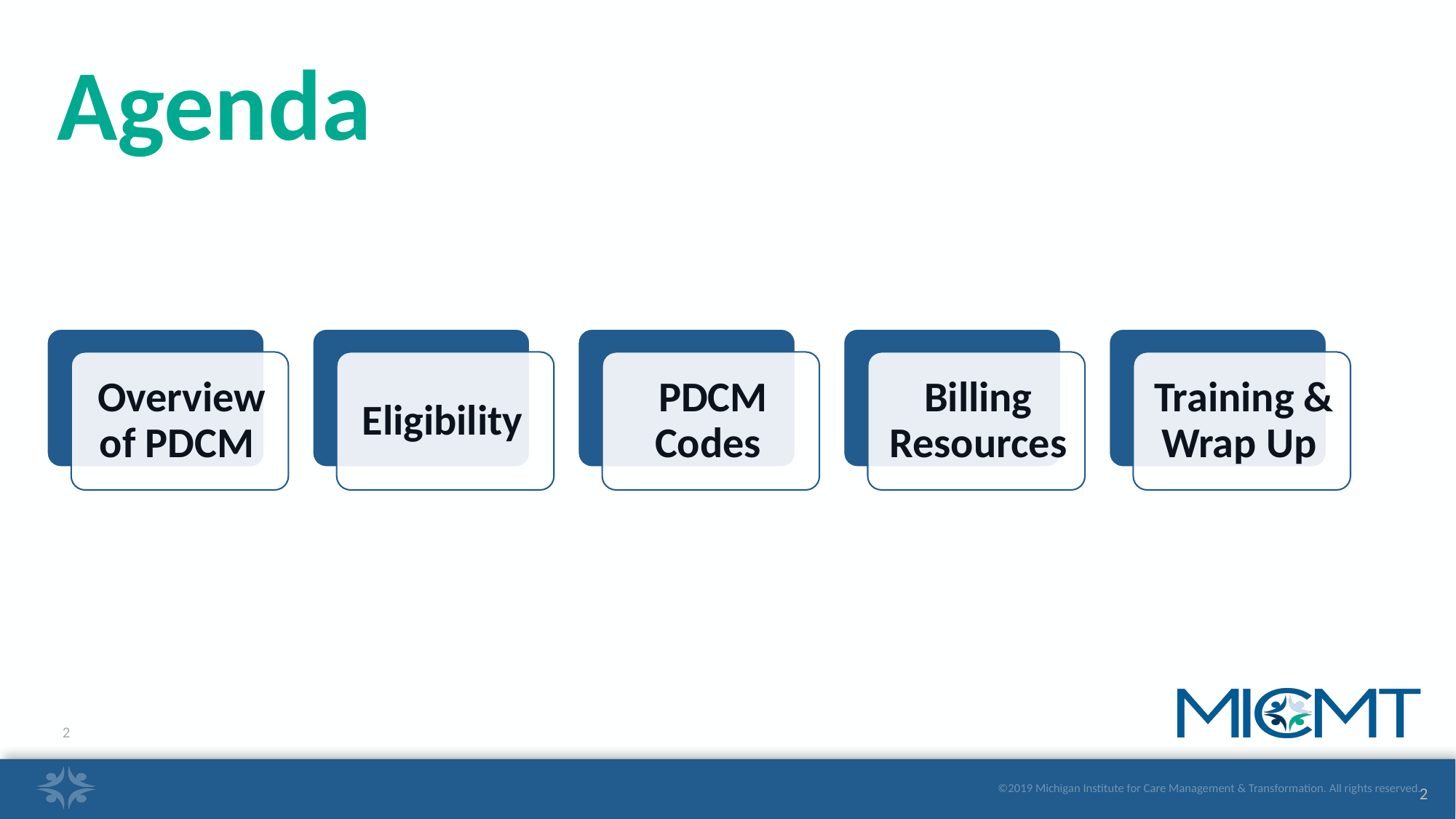

# Agenda
Overview of PDCM
Eligibility
PDCM Codes
Billing Resources
Training & Wrap Up
2